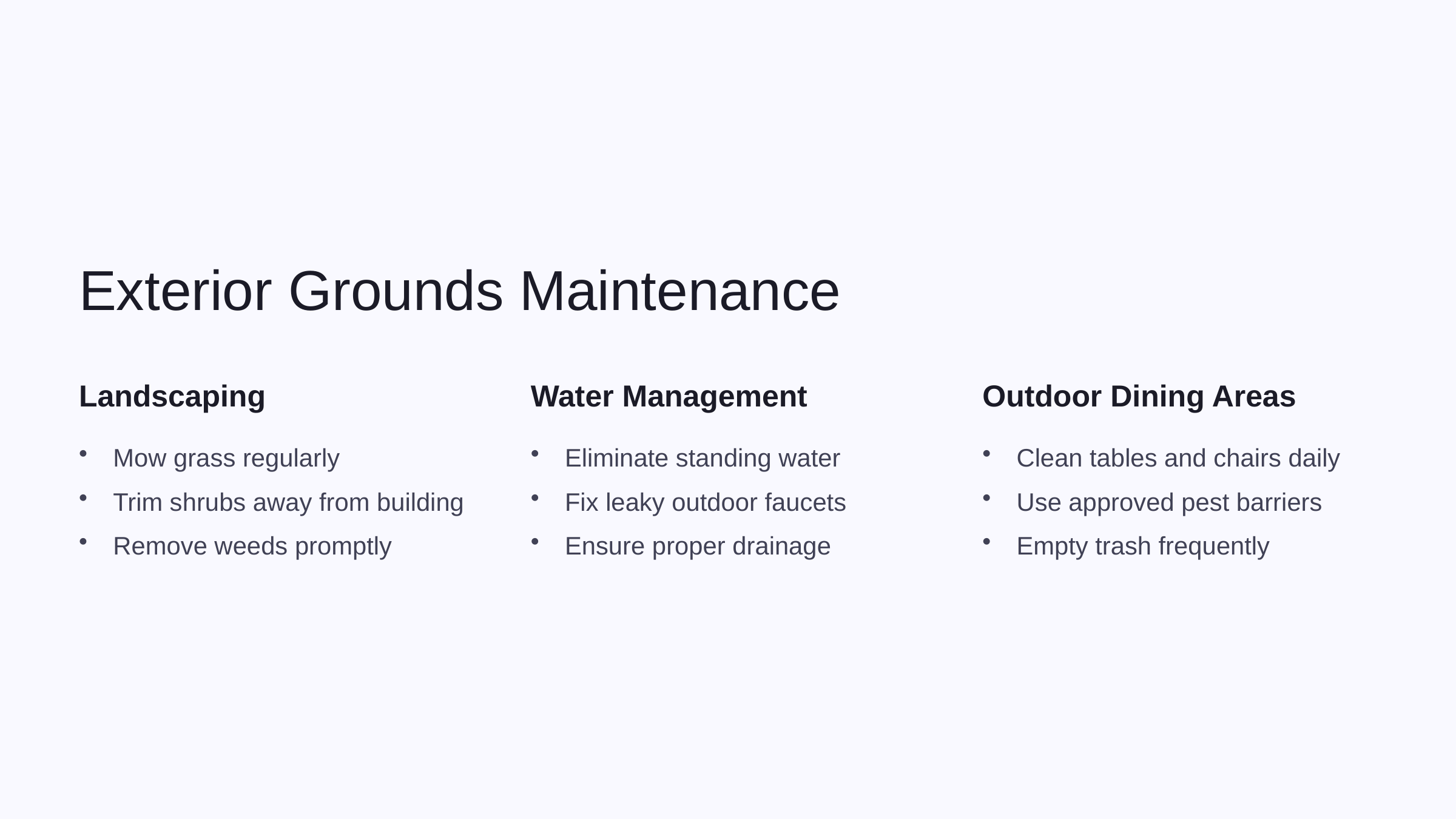

Exterior Grounds Maintenance
Landscaping
Water Management
Outdoor Dining Areas
Mow grass regularly
Eliminate standing water
Clean tables and chairs daily
Trim shrubs away from building
Fix leaky outdoor faucets
Use approved pest barriers
Remove weeds promptly
Ensure proper drainage
Empty trash frequently